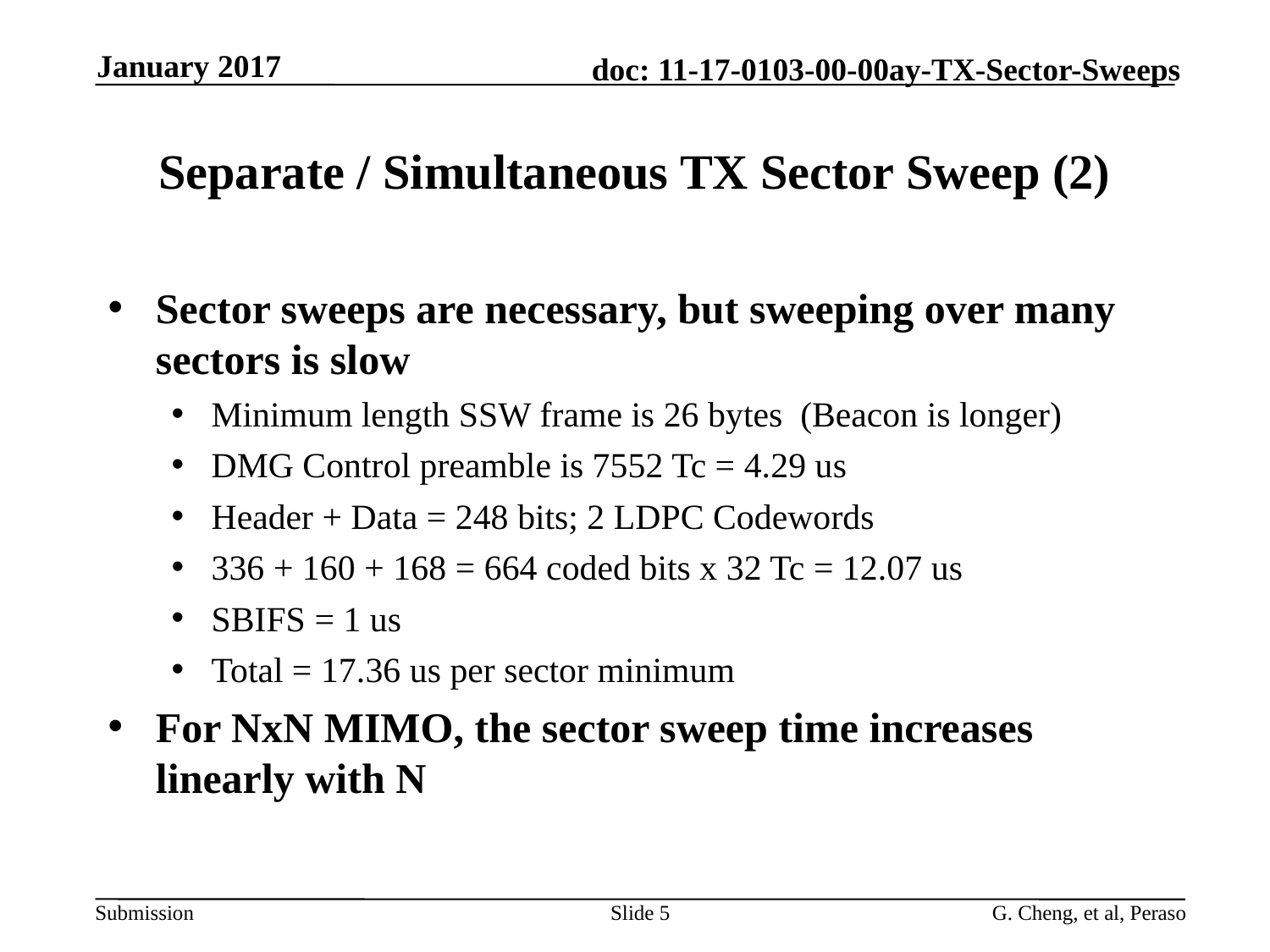

January 2017
# Separate / Simultaneous TX Sector Sweep (2)
Sector sweeps are necessary, but sweeping over many sectors is slow
Minimum length SSW frame is 26 bytes  (Beacon is longer)
DMG Control preamble is 7552 Tc = 4.29 us
Header + Data = 248 bits; 2 LDPC Codewords
336 + 160 + 168 = 664 coded bits x 32 Tc = 12.07 us
SBIFS = 1 us
Total = 17.36 us per sector minimum
For NxN MIMO, the sector sweep time increases linearly with N

Slide 5
G. Cheng, et al, Peraso